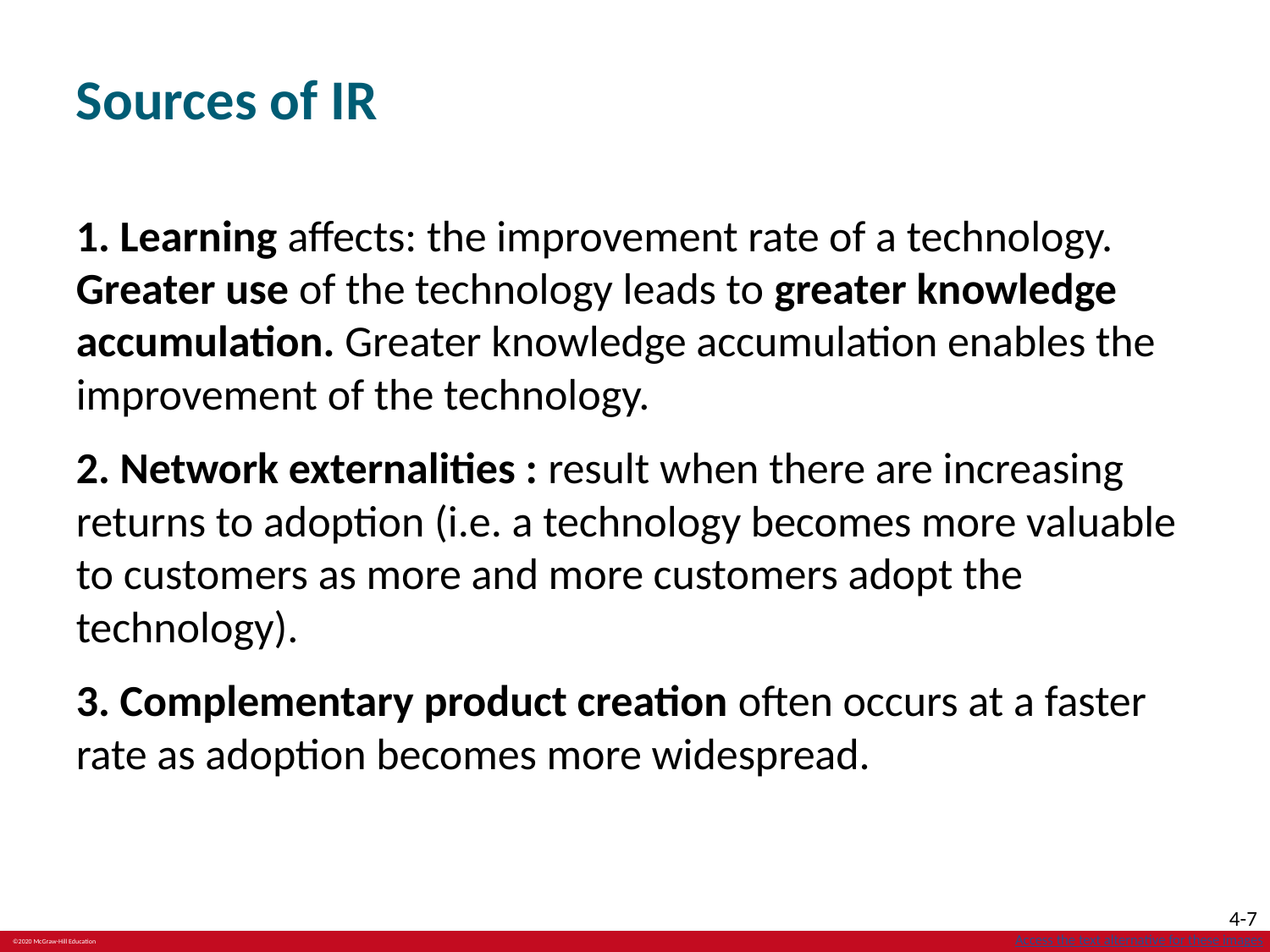

# Sources of IR
1. Learning affects: the improvement rate of a technology. Greater use of the technology leads to greater knowledge accumulation. Greater knowledge accumulation enables the improvement of the technology.
2. Network externalities : result when there are increasing returns to adoption (i.e. a technology becomes more valuable to customers as more and more customers adopt the technology).
3. Complementary product creation often occurs at a faster rate as adoption becomes more widespread.

Access the text alternative for these images